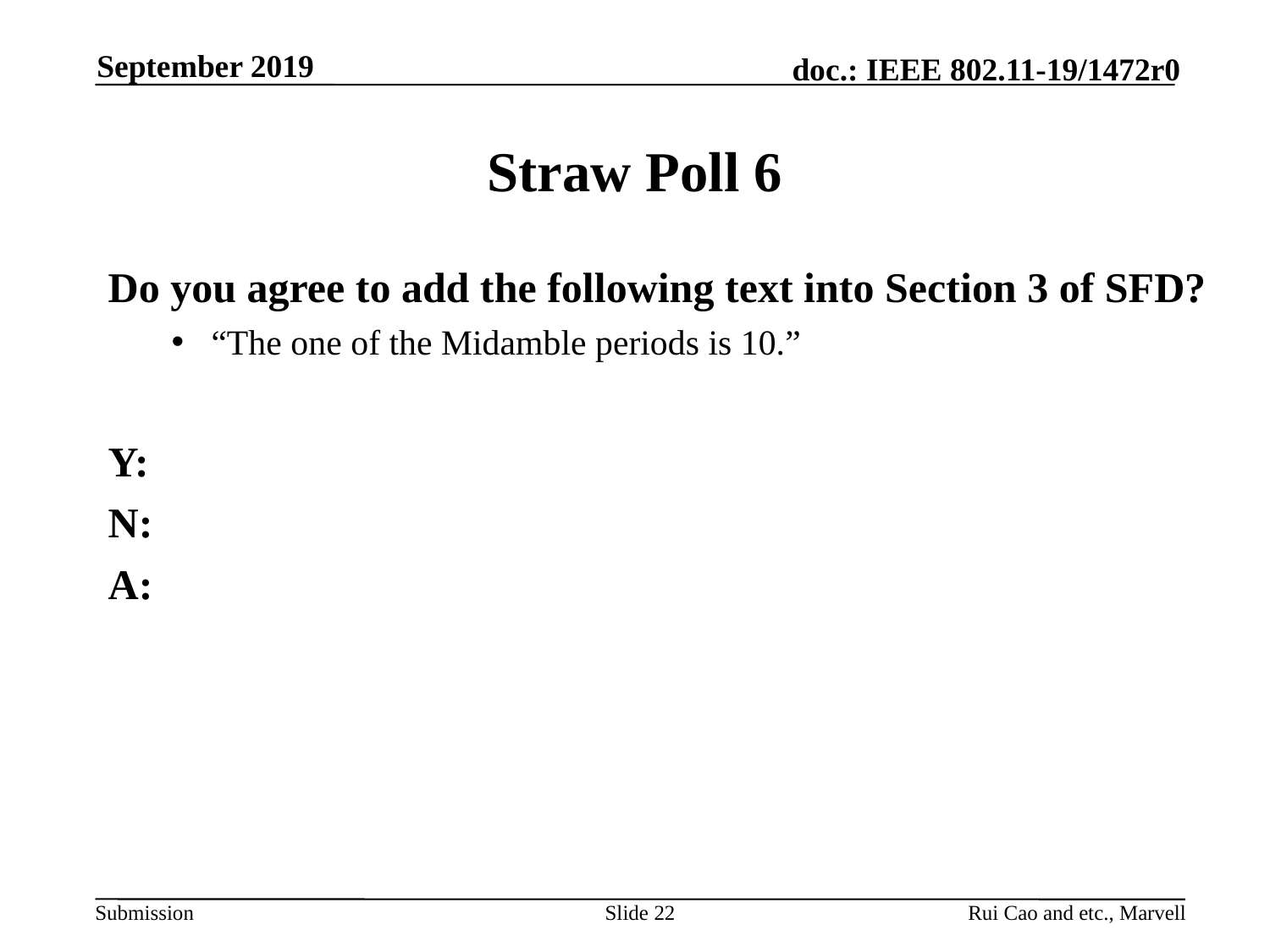

September 2019
# Straw Poll 6
Do you agree to add the following text into Section 3 of SFD?
“The one of the Midamble periods is 10.”

Y:
N:
A:
Slide 22
Rui Cao and etc., Marvell